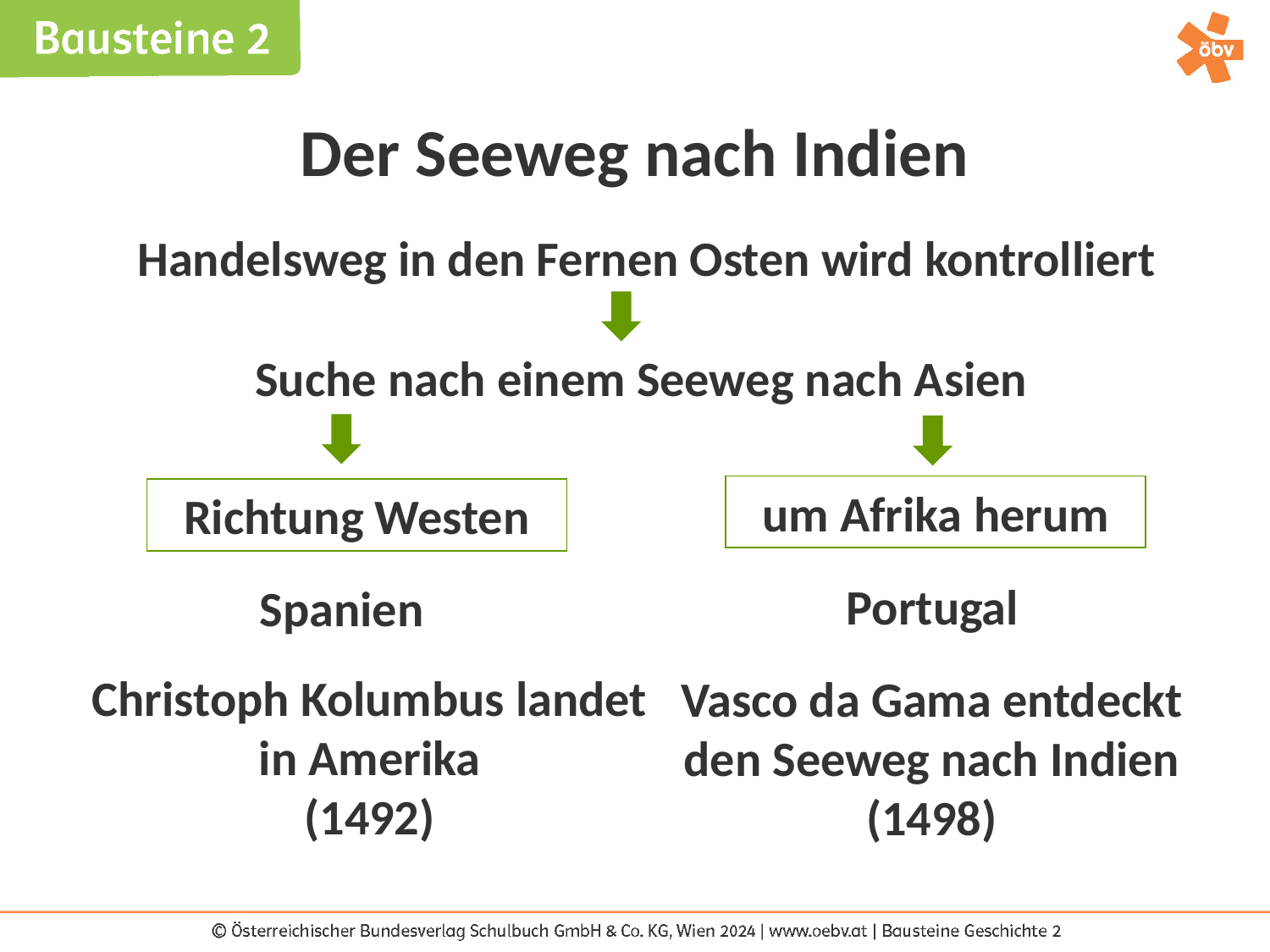

Der Seeweg nach Indien
Handelsweg in den Fernen Osten wird kontrolliert

Suche nach einem Seeweg nach Asien

um Afrika herum
Richtung Westen
Portugal
Spanien
Christoph Kolumbus landet in Amerika
(1492)
Vasco da Gama entdeckt den Seeweg nach Indien
(1498)